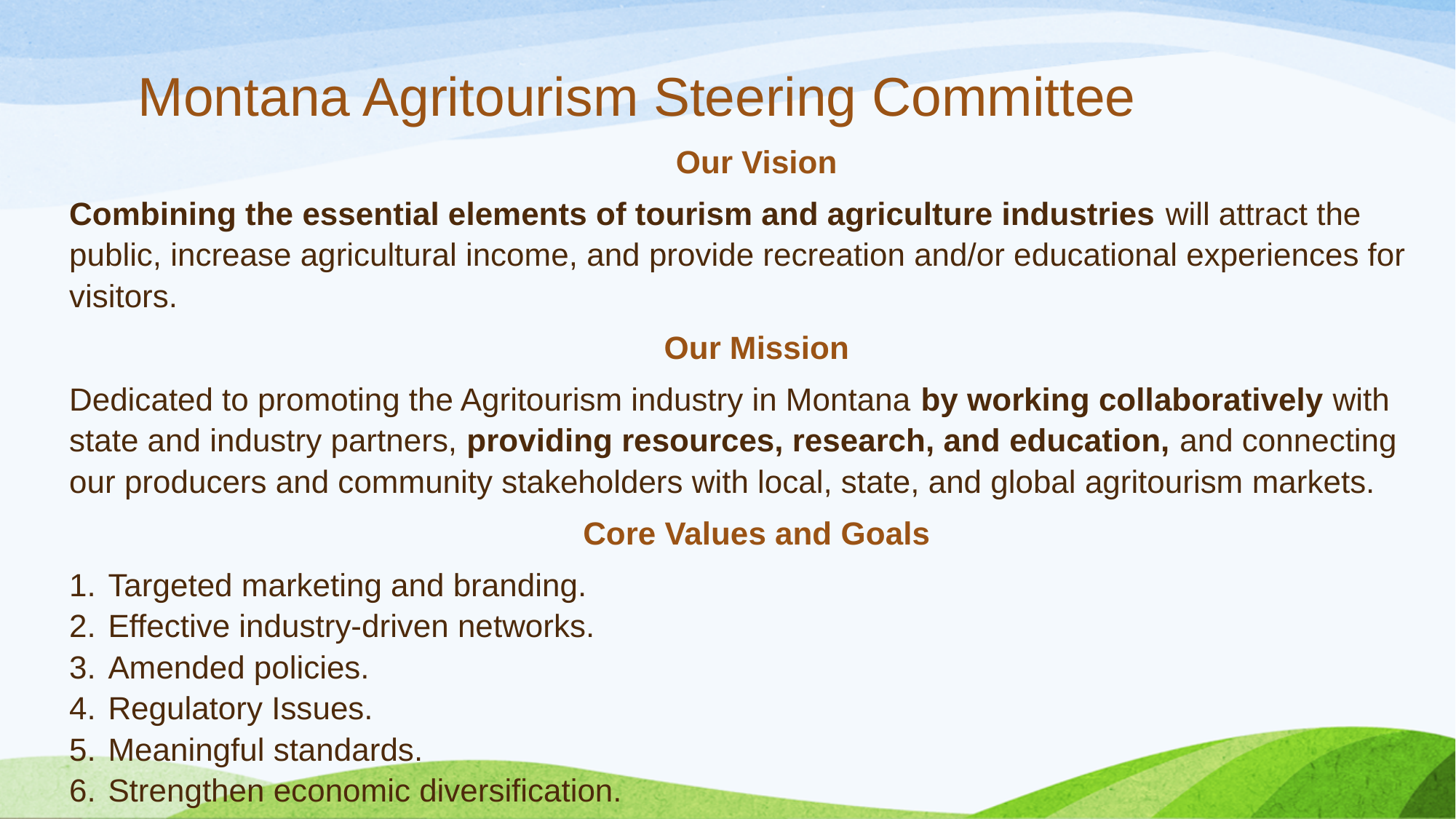

# Montana Agritourism Steering Committee
Our Vision
Combining the essential elements of tourism and agriculture industries will attract the public, increase agricultural income, and provide recreation and/or educational experiences for visitors.
Our Mission
Dedicated to promoting the Agritourism industry in Montana by working collaboratively with state and industry partners, providing resources, research, and education, and connecting our producers and community stakeholders with local, state, and global agritourism markets.
Core Values and Goals
Targeted marketing and branding.
Effective industry-driven networks.
Amended policies.
Regulatory Issues.
Meaningful standards.
Strengthen economic diversification.